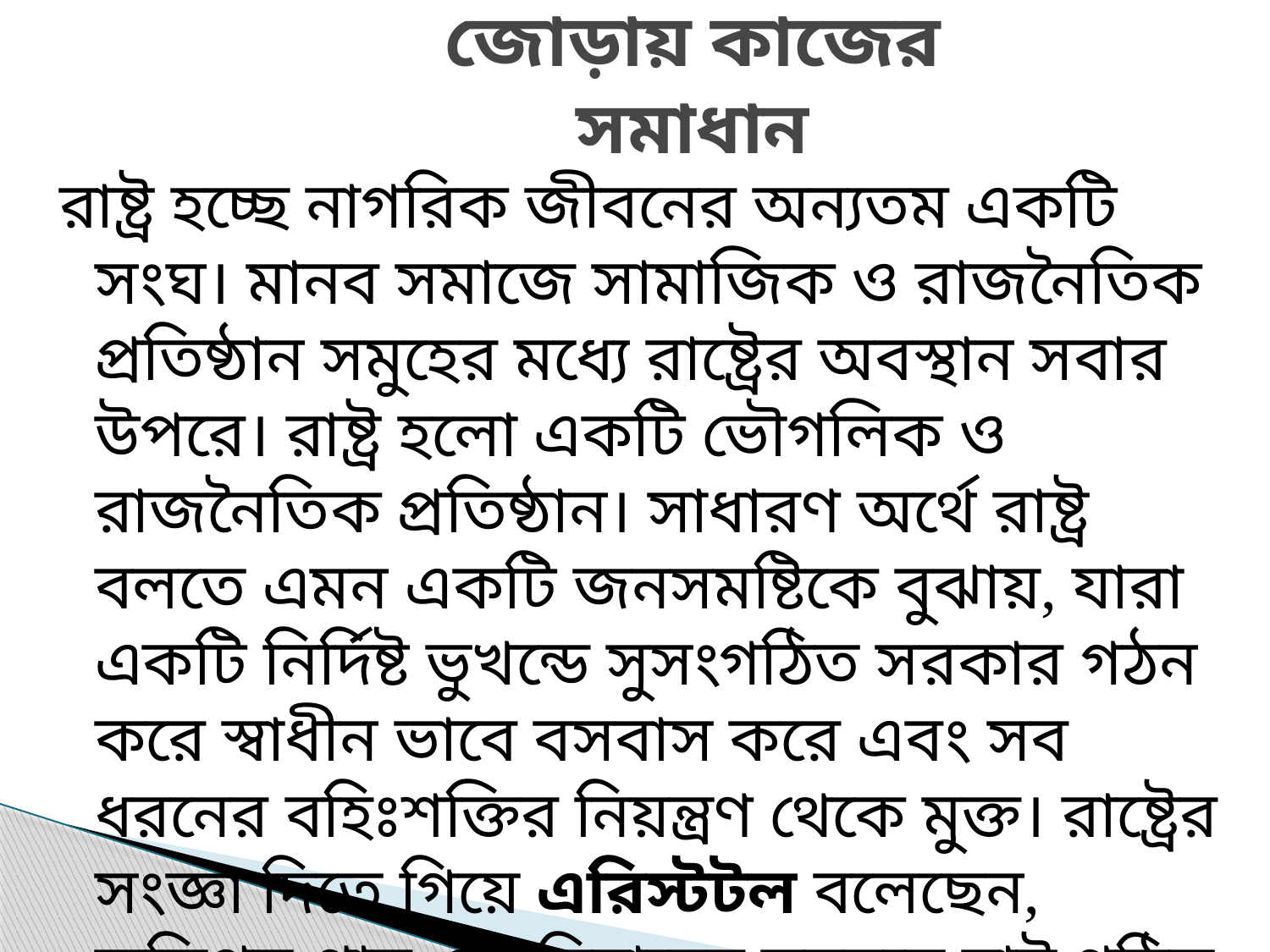

# জোড়ায় কাজের সমাধান
রাষ্ট্র হচ্ছে নাগরিক জীবনের অন্যতম একটি সংঘ। মানব সমাজে সামাজিক ও রাজনৈতিক প্রতিষ্ঠান সমুহের মধ্যে রাষ্ট্রের অবস্থান সবার উপরে। রাষ্ট্র হলো একটি ভৌগলিক ও রাজনৈতিক প্রতিষ্ঠান। সাধারণ অর্থে রাষ্ট্র বলতে এমন একটি জনসমষ্টিকে বুঝায়, যারা একটি নির্দিষ্ট ভুখন্ডে সুসংগঠিত সরকার গঠন করে স্বাধীন ভাবে বসবাস করে এবং সব ধরনের বহিঃশক্তির নিয়ন্ত্রণ থেকে মুক্ত। রাষ্ট্রের সংজ্ঞা দিতে গিয়ে এরিস্টটল বলেছেন, কতিপয় গ্রাম ও পরিবারের সমন্বয়ে রাষ্ট্র গঠিত হয়। ব্লুন্টসলি বলেছেন, একটি নির্দিষ্ট ভুখন্ডে রাজনৈতিকভাবে সংগঠিত জনসমাজই রাষ্ট্র।